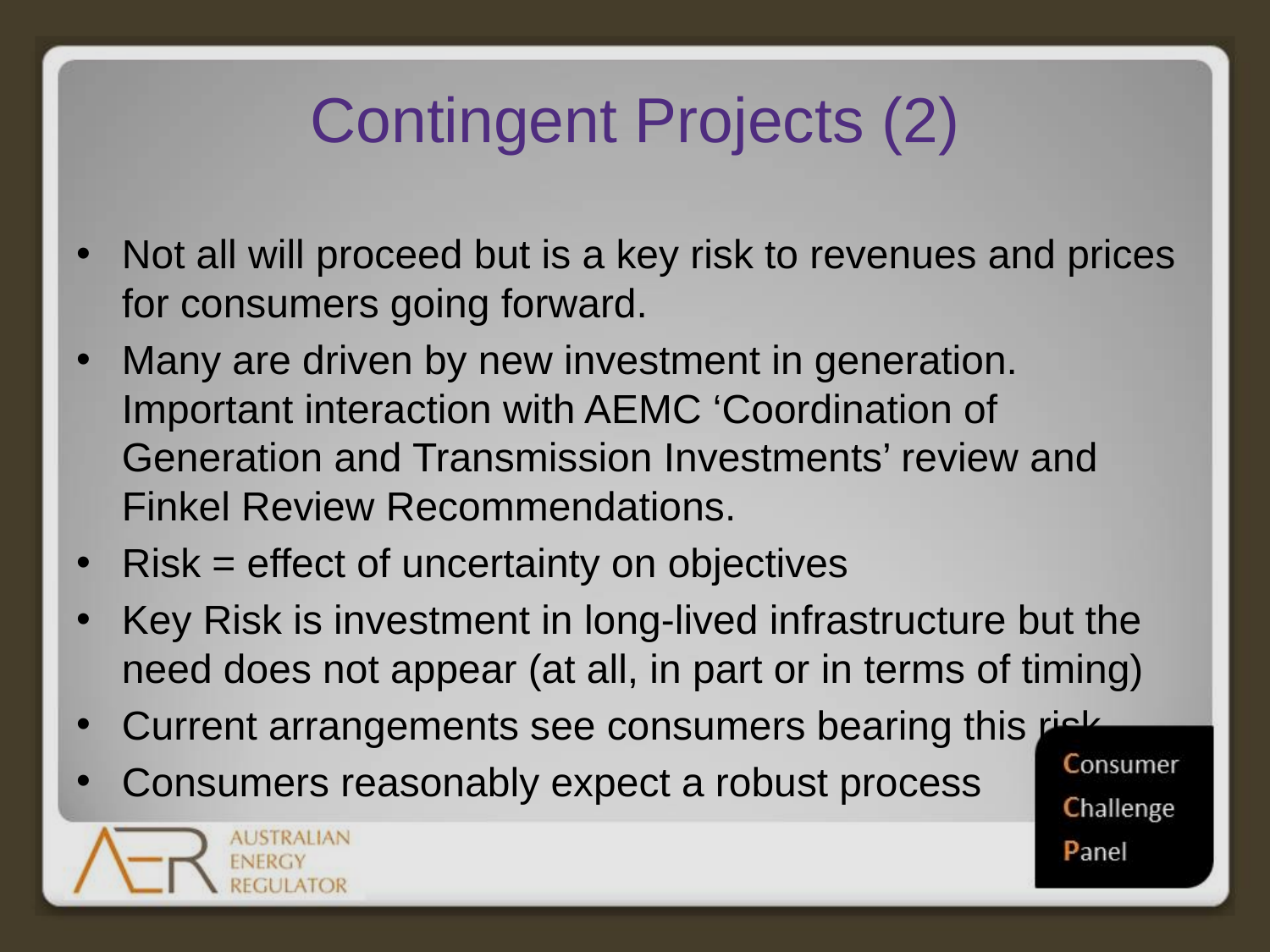

# Contingent Projects (2)
Not all will proceed but is a key risk to revenues and prices for consumers going forward.
Many are driven by new investment in generation. Important interaction with AEMC ‘Coordination of Generation and Transmission Investments’ review and Finkel Review Recommendations.
Risk = effect of uncertainty on objectives
Key Risk is investment in long-lived infrastructure but the need does not appear (at all, in part or in terms of timing)
Current arrangements see consumers bearing this risk
Consumers reasonably expect a robust process